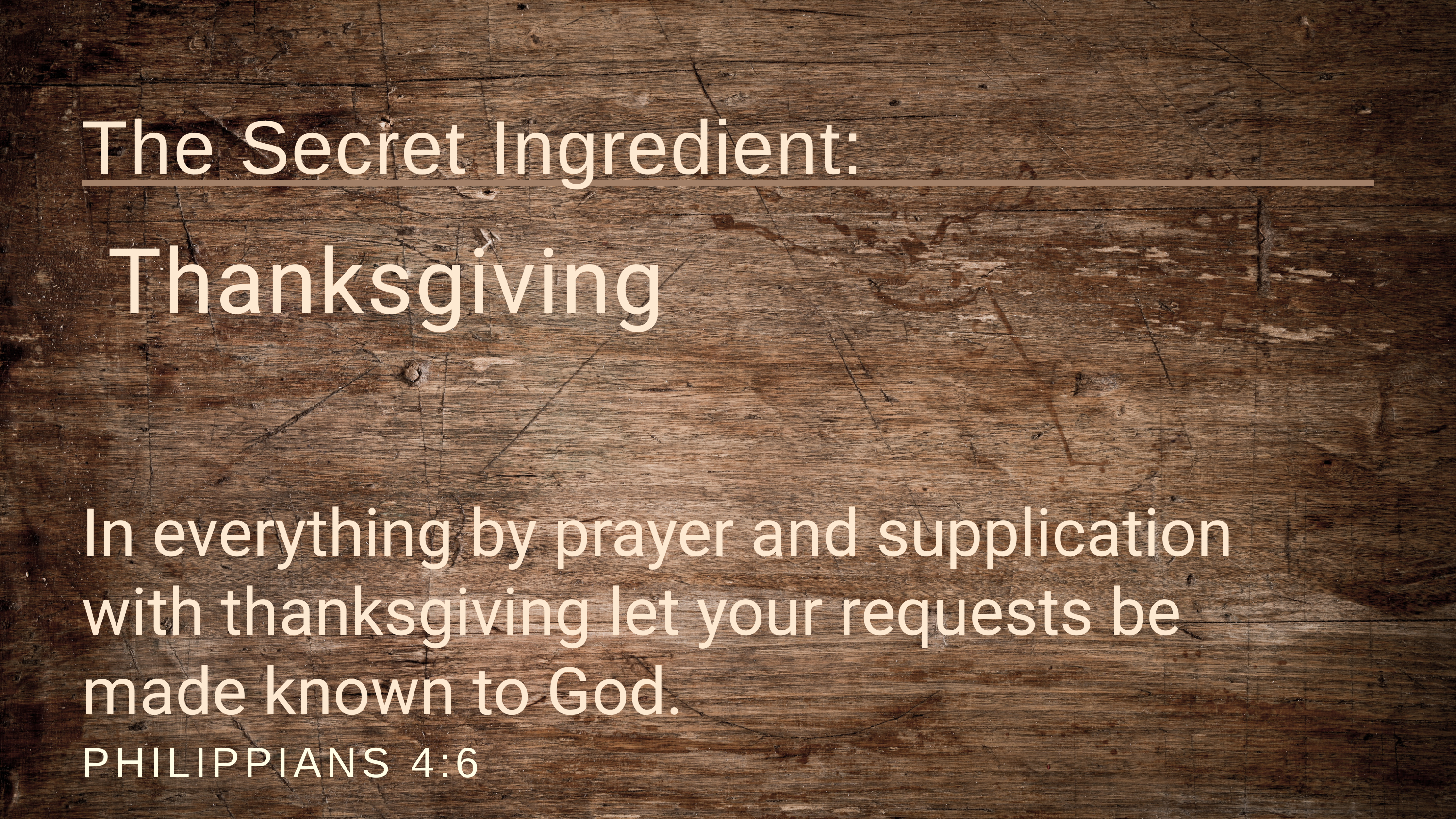

The Secret Ingredient:

Thanksgiving
In everything by prayer and supplication with thanksgiving let your requests be made known to God.
PHILIPPIANS 4:6